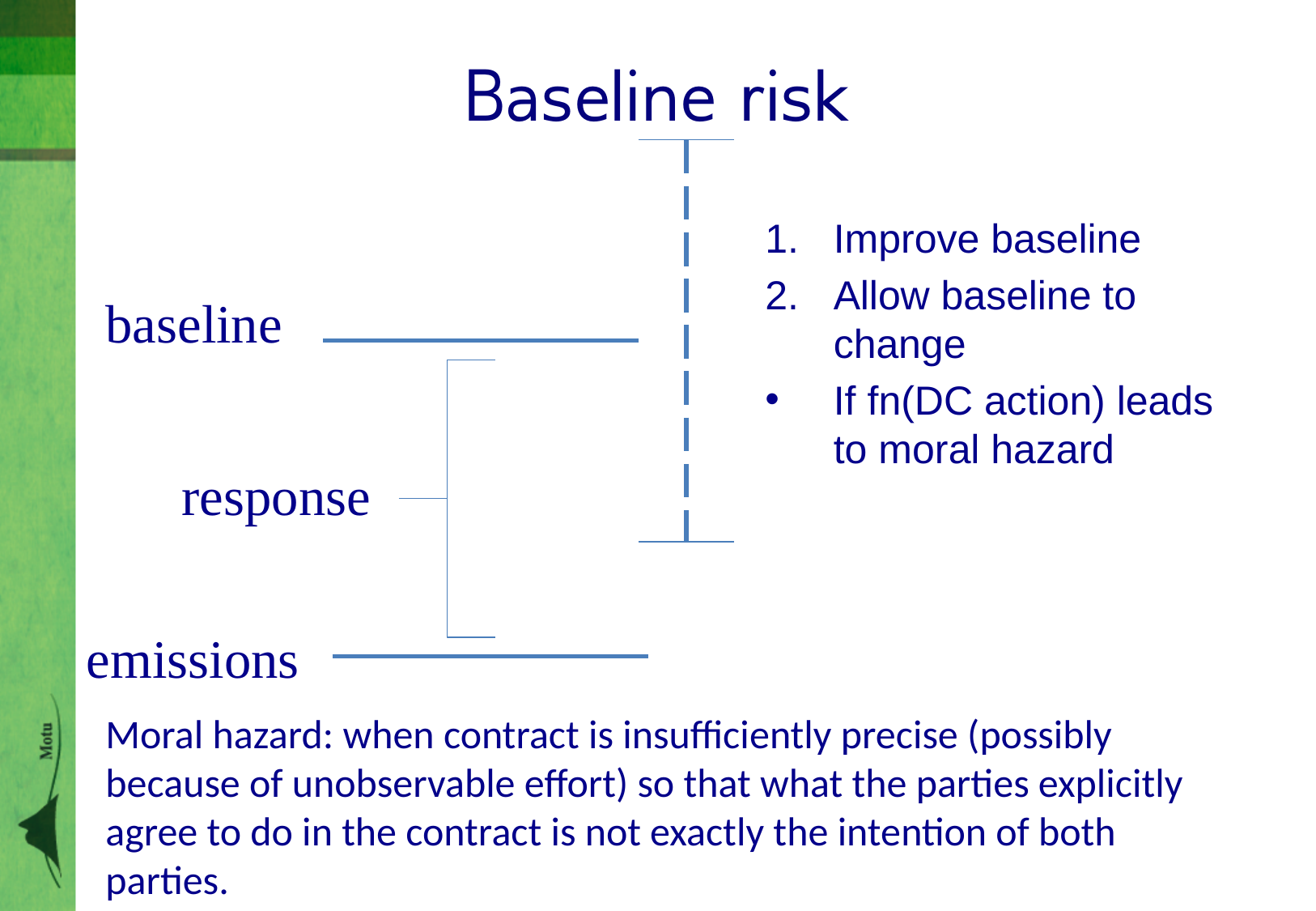

# Baseline risk
Improve baseline
Allow baseline to change
If fn(DC action) leads to moral hazard
baseline

response
emissions
Moral hazard: when contract is insufficiently precise (possibly because of unobservable effort) so that what the parties explicitly agree to do in the contract is not exactly the intention of both parties.